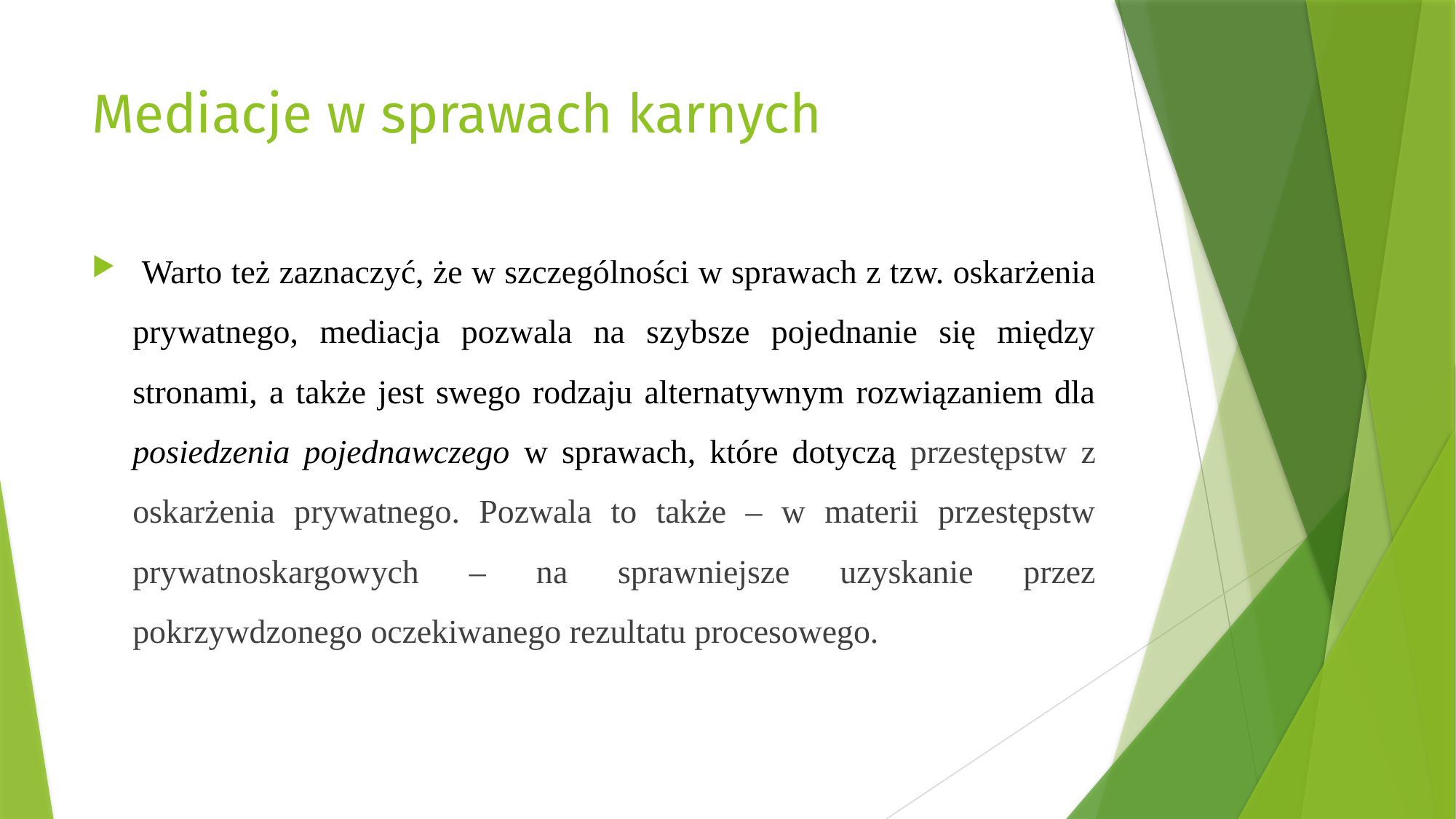

# Mediacje w sprawach karnych

 Warto też zaznaczyć, że w szczególności w sprawach z tzw. oskarżenia prywatnego, mediacja pozwala na szybsze pojednanie się między stronami, a także jest swego rodzaju alternatywnym rozwiązaniem dla posiedzenia pojednawczego w sprawach, które dotyczą przestępstw z oskarżenia prywatnego. Pozwala to także – w materii przestępstw prywatnoskargowych – na sprawniejsze uzyskanie przez pokrzywdzonego oczekiwanego rezultatu procesowego.